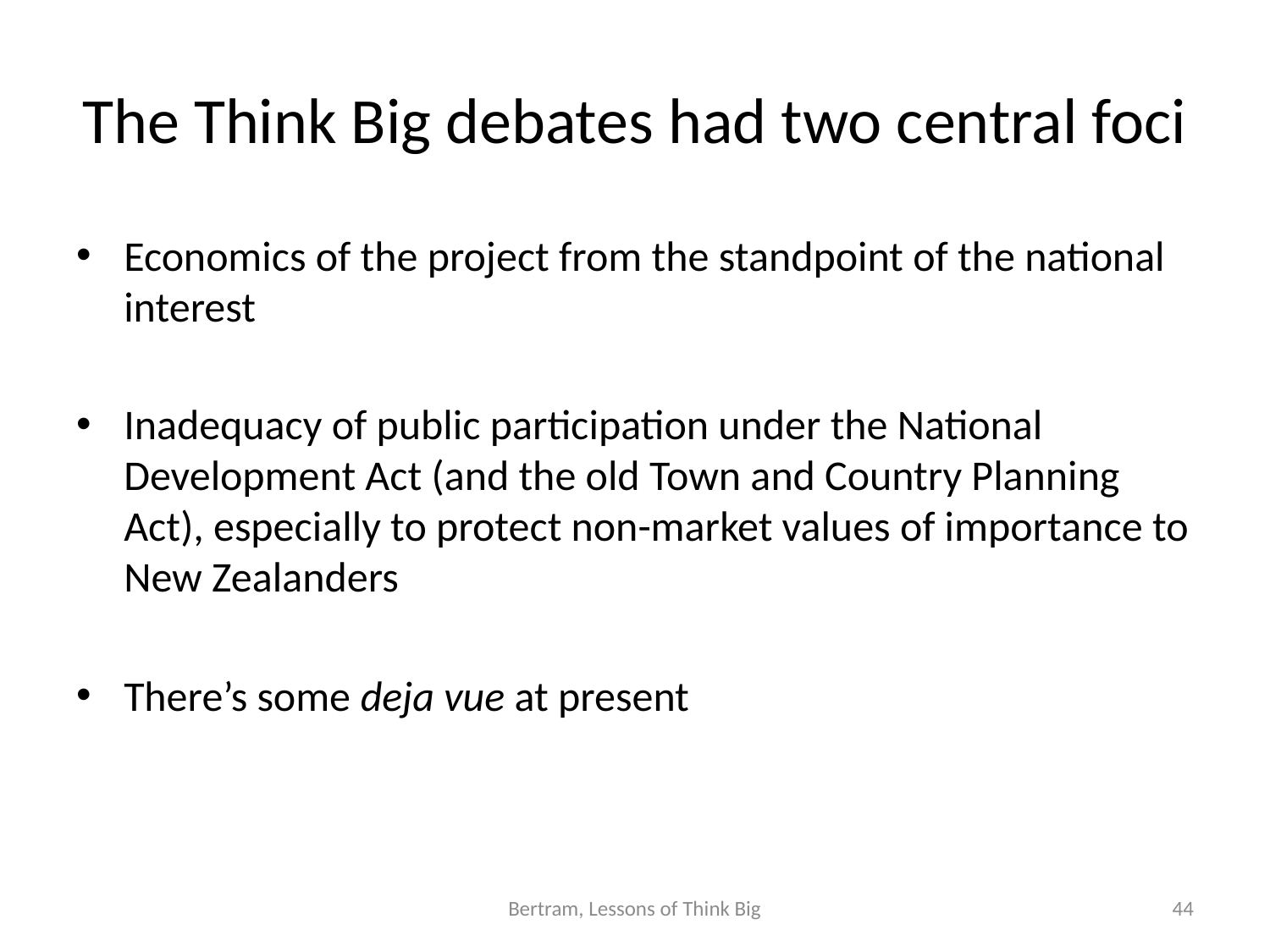

# The Think Big debates had two central foci
Economics of the project from the standpoint of the national interest

Inadequacy of public participation under the National Development Act (and the old Town and Country Planning Act), especially to protect non-market values of importance to New Zealanders

There’s some deja vue at present
Bertram, Lessons of Think Big
44